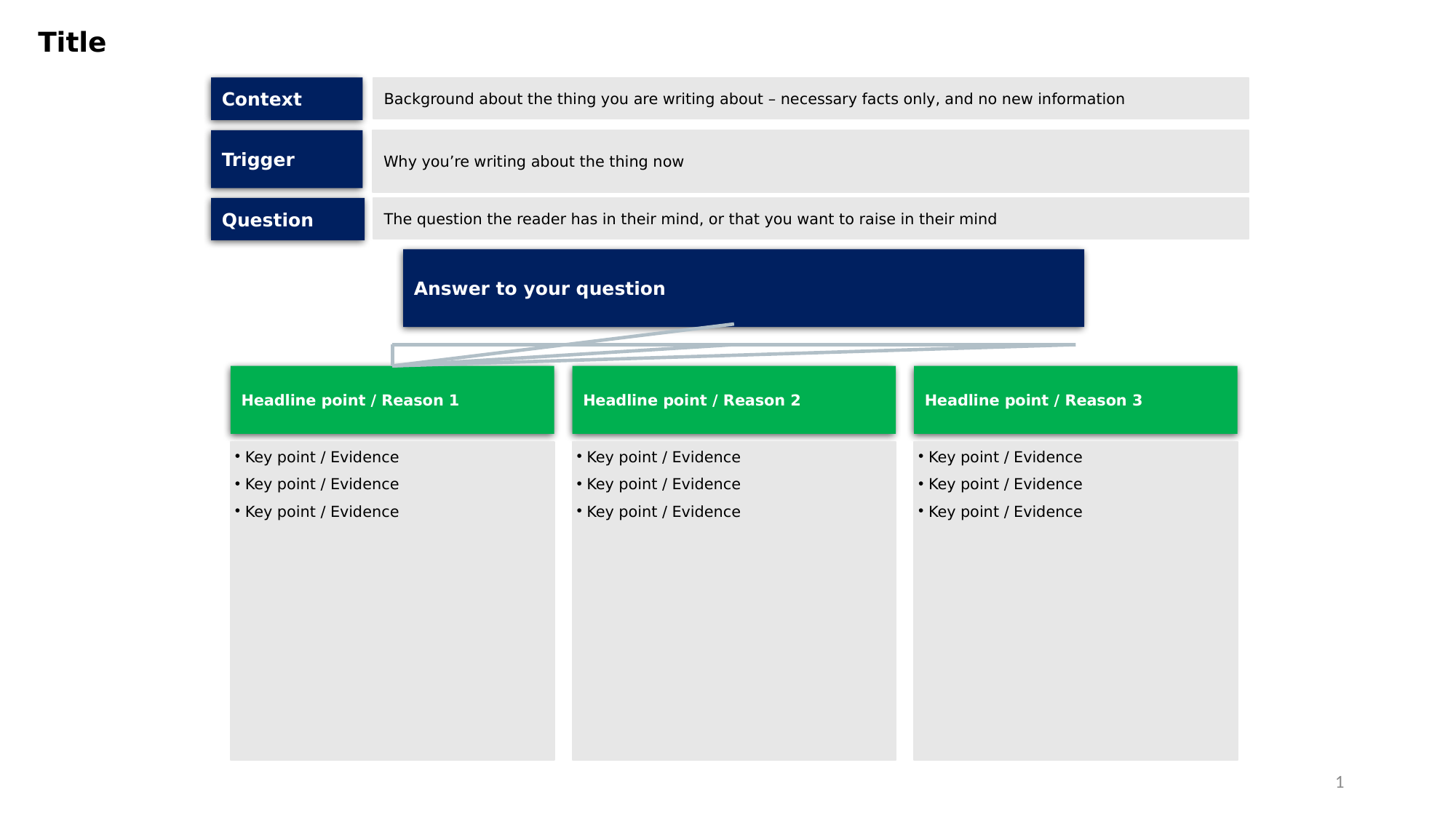

Title
Context
Background about the thing you are writing about – necessary facts only, and no new information
Trigger
Why you’re writing about the thing now
Question
The question the reader has in their mind, or that you want to raise in their mind
Answer to your question
Headline point / Reason 1
Headline point / Reason 2
Headline point / Reason 3
Key point / Evidence
Key point / Evidence
Key point / Evidence
Key point / Evidence
Key point / Evidence
Key point / Evidence
Key point / Evidence
Key point / Evidence
Key point / Evidence
1